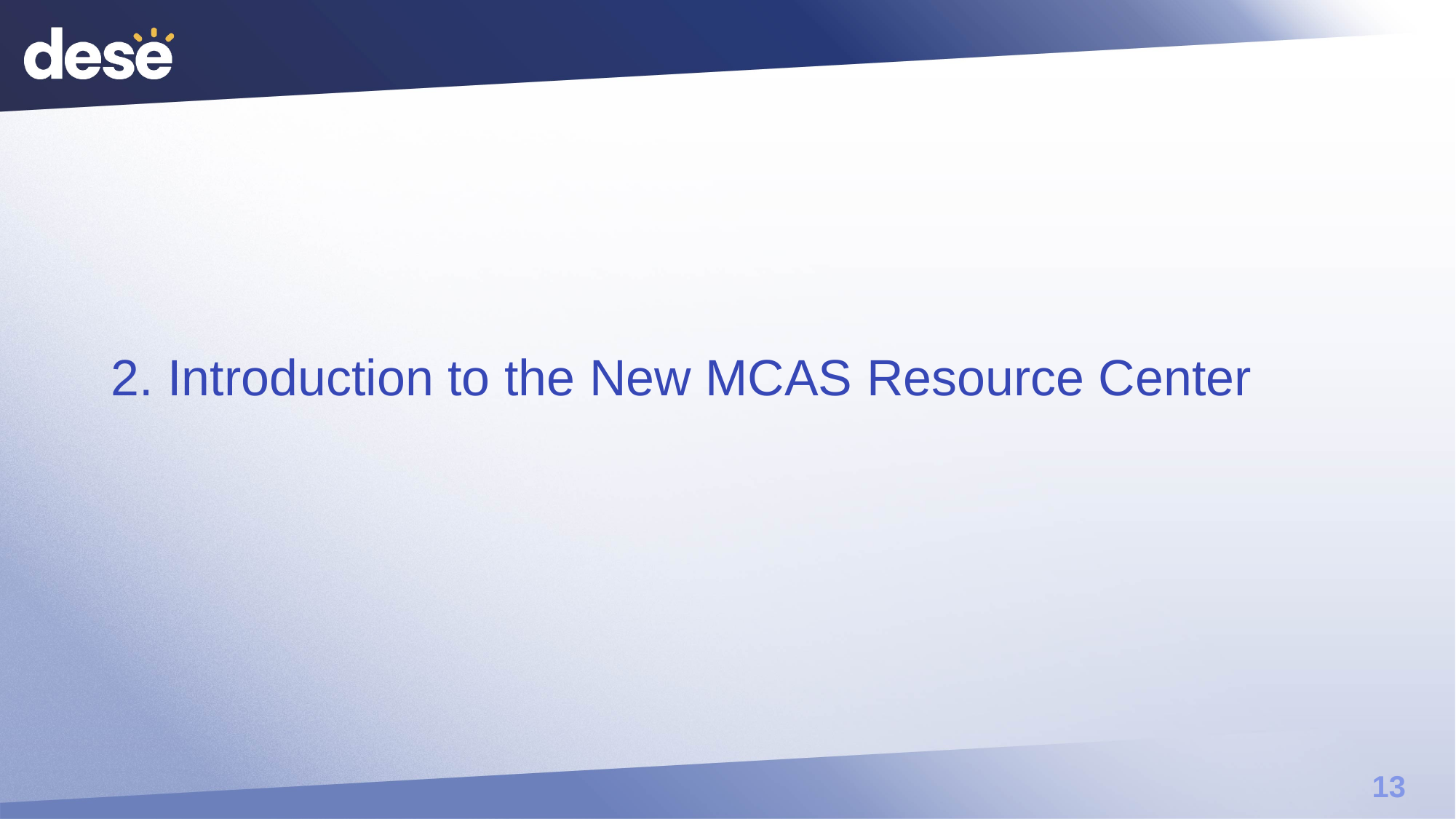

# 2. Introduction to the New MCAS Resource Center